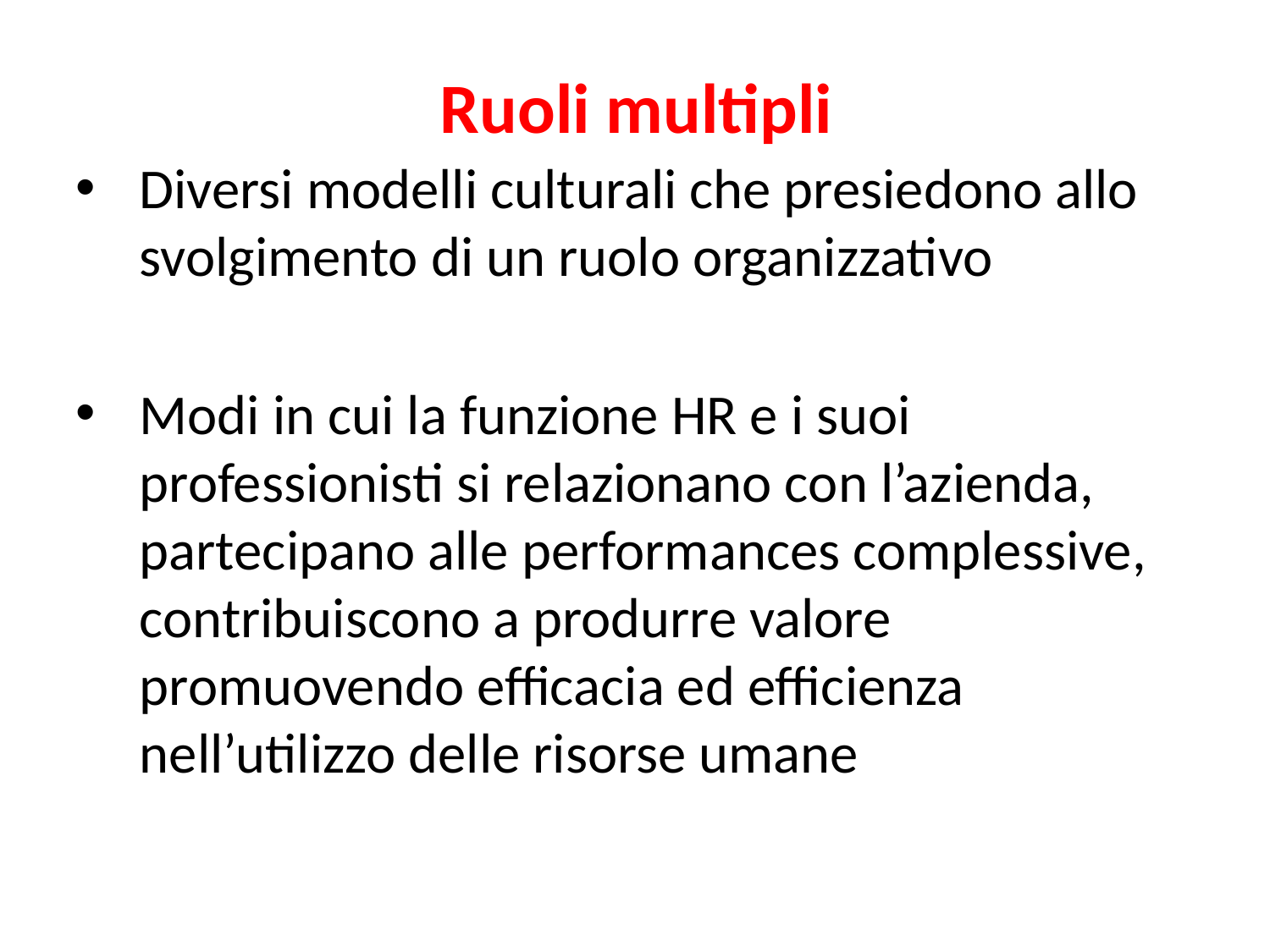

Ruoli multipli
Diversi modelli culturali che presiedono allo svolgimento di un ruolo organizzativo

Modi in cui la funzione HR e i suoi professionisti si relazionano con l’azienda, partecipano alle performances complessive, contribuiscono a produrre valore promuovendo efficacia ed efficienza nell’utilizzo delle risorse umane